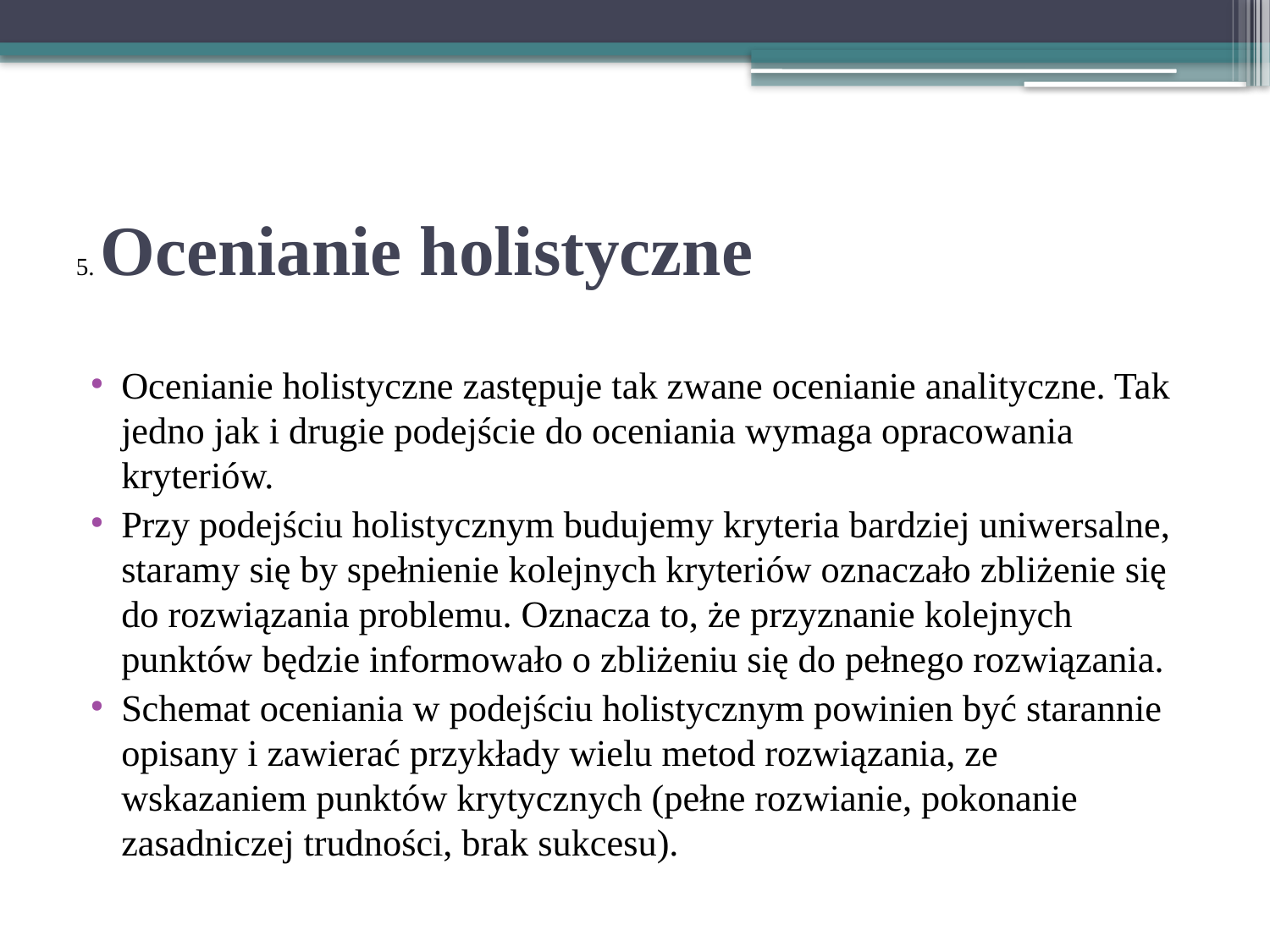

# 5. Ocenianie holistyczne

Ocenianie holistyczne zastępuje tak zwane ocenianie analityczne. Tak jedno jak i drugie podejście do oceniania wymaga opracowania kryteriów.
Przy podejściu holistycznym budujemy kryteria bardziej uniwersalne, staramy się by spełnienie kolejnych kryteriów oznaczało zbliżenie się do rozwiązania problemu. Oznacza to, że przyznanie kolejnych punktów będzie informowało o zbliżeniu się do pełnego rozwiązania.
Schemat oceniania w podejściu holistycznym powinien być starannie opisany i zawierać przykłady wielu metod rozwiązania, ze wskazaniem punktów krytycznych (pełne rozwianie, pokonanie zasadniczej trudności, brak sukcesu).